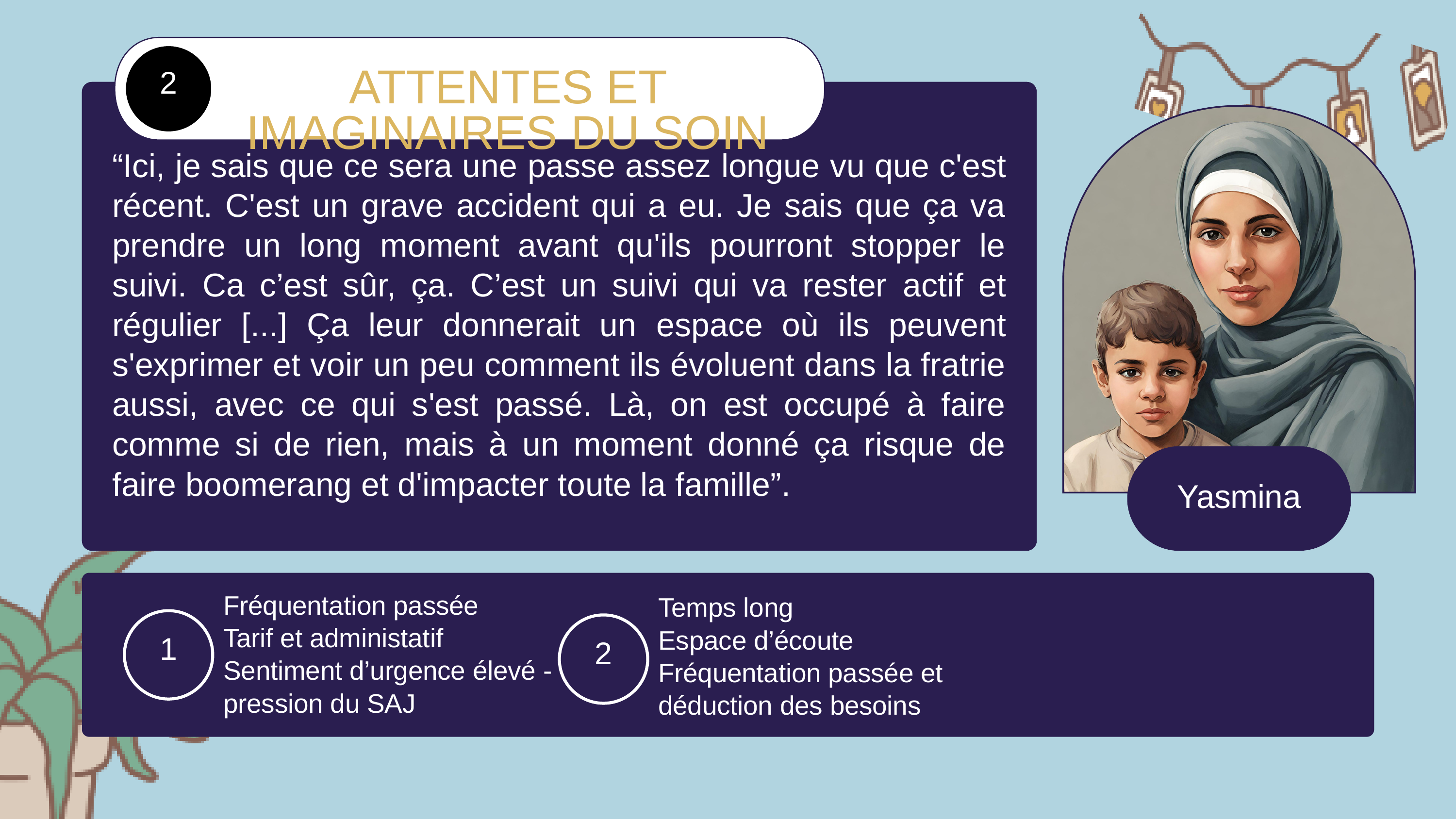

ATTENTES ET IMAGINAIRES DU SOIN
2

“Ici, je sais que ce sera une passe assez longue vu que c'est récent. C'est un grave accident qui a eu. Je sais que ça va prendre un long moment avant qu'ils pourront stopper le suivi. Ca c’est sûr, ça. C’est un suivi qui va rester actif et régulier [...] Ça leur donnerait un espace où ils peuvent s'exprimer et voir un peu comment ils évoluent dans la fratrie aussi, avec ce qui s'est passé. Là, on est occupé à faire comme si de rien, mais à un moment donné ça risque de faire boomerang et d'impacter toute la famille”.

Yasmina

Fréquentation passée
Tarif et administatif
Sentiment d’urgence élevé - pression du SAJ
Temps long
Espace d’écoute
Fréquentation passée et déduction des besoins

1
2